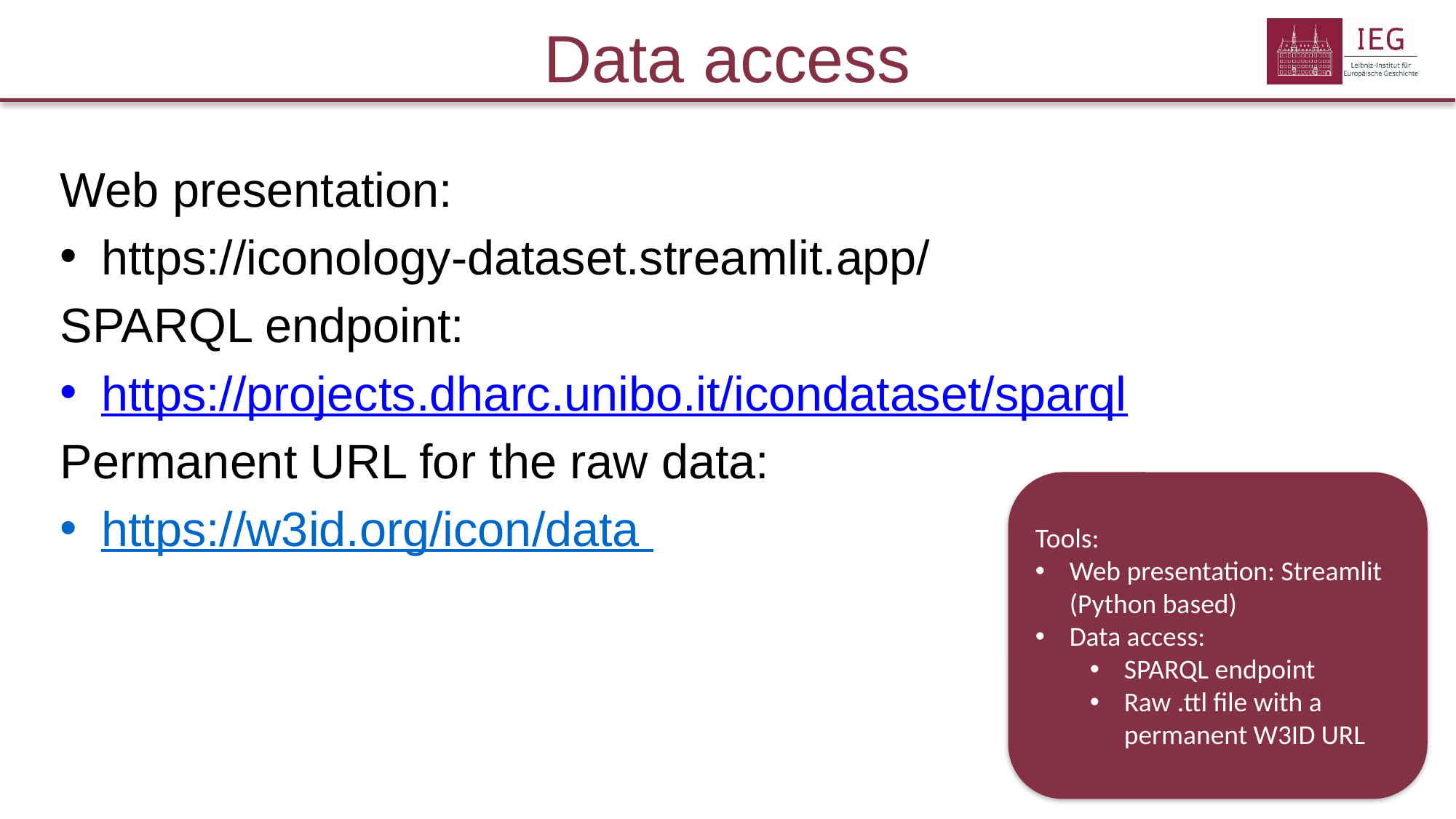

# Data access
Web presentation:
https://iconology-dataset.streamlit.app/
SPARQL endpoint:
https://projects.dharc.unibo.it/icondataset/sparql
Permanent URL for the raw data:
https://w3id.org/icon/data
Tools:
Web presentation: Streamlit (Python based)
Data access:
SPARQL endpoint
Raw .ttl file with a permanent W3ID URL